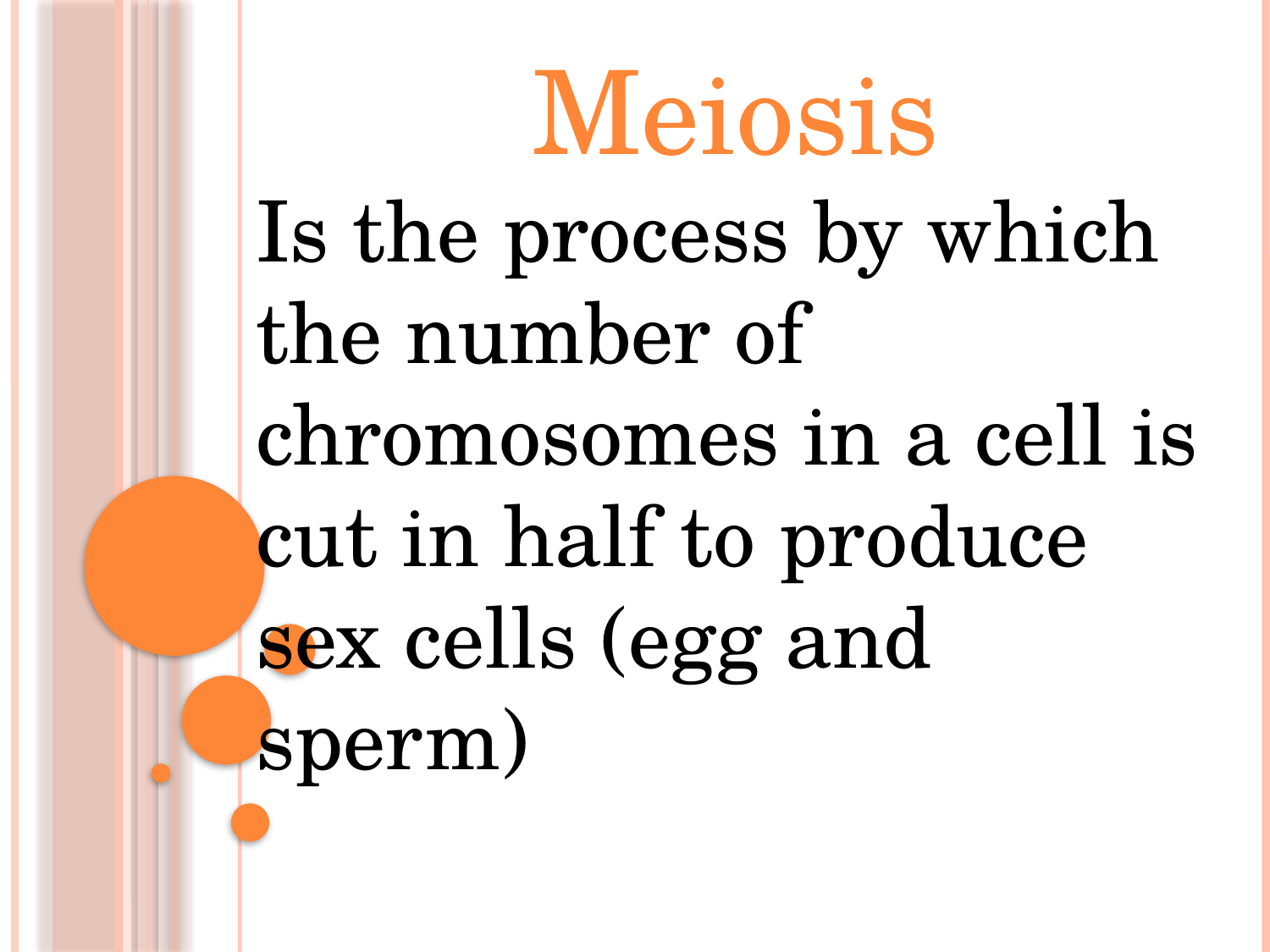

Meiosis
Is the process by which the number of chromosomes in a cell is cut in half to produce sex cells (egg and sperm)